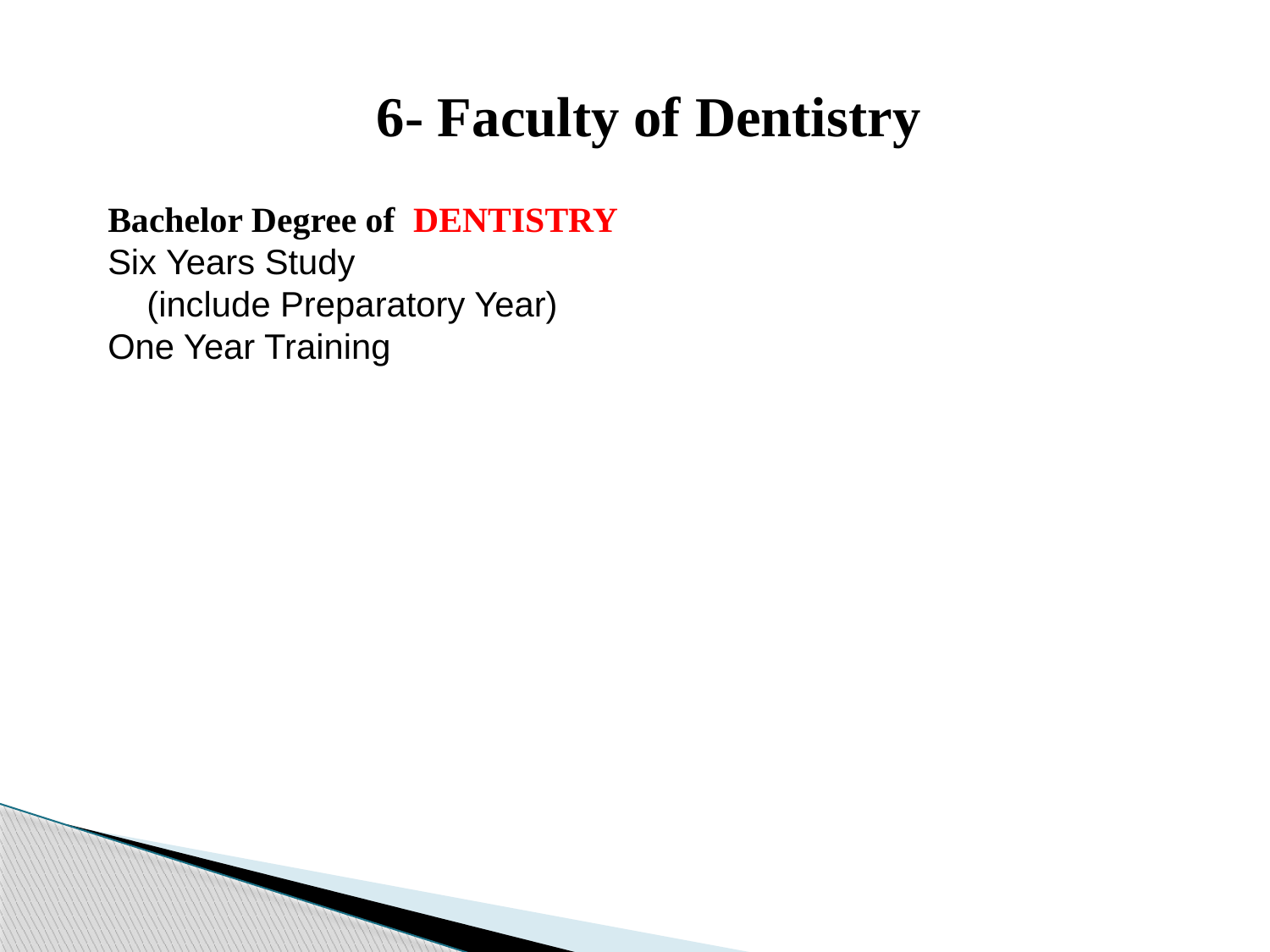

6- Faculty of Dentistry
Bachelor Degree of  DENTISTRY
Six Years Study
    (include Preparatory Year)
One Year Training